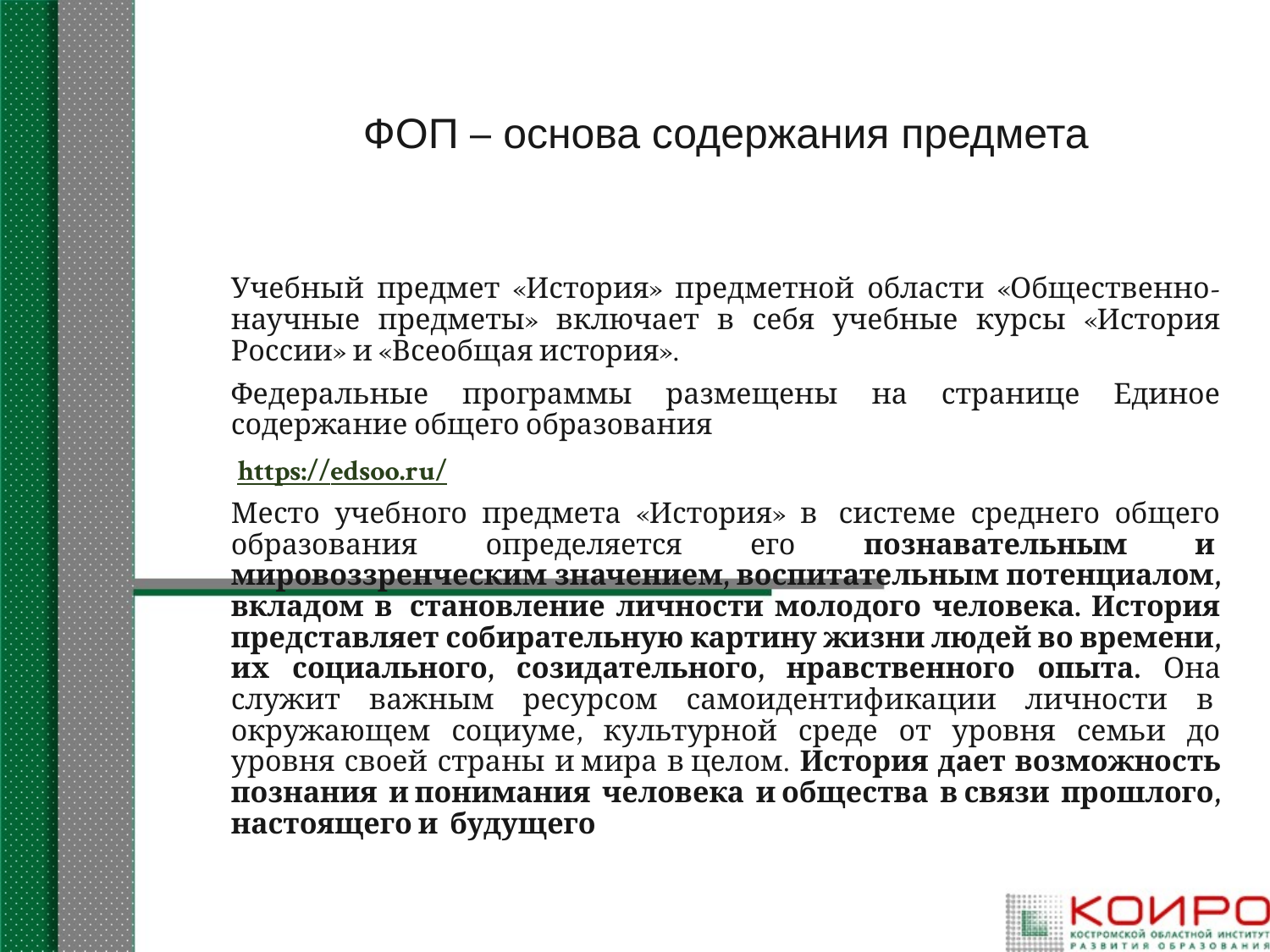

# ФОП – основа содержания предмета
Учебный предмет «История» предметной области «Общественно-научные предметы» включает в себя учебные курсы «История России» и «Всеобщая история».
Федеральные программы размещены на странице Единое содержание общего образования
 https://edsoo.ru/
Место учебного предмета «История» в  системе среднего общего образования определяется его познавательным и  мировоззренческим значением, воспитательным потенциалом, вкладом в  становление личности молодого человека. История представляет собирательную картину жизни людей во времени, их социального, созидательного, нравственного опыта. Она служит важным ресурсом самоидентификации личности в  окружающем социуме, культурной среде от уровня семьи до уровня своей страны и мира в целом. История дает возможность познания и понимания человека и общества в связи прошлого, настоящего и  будущего